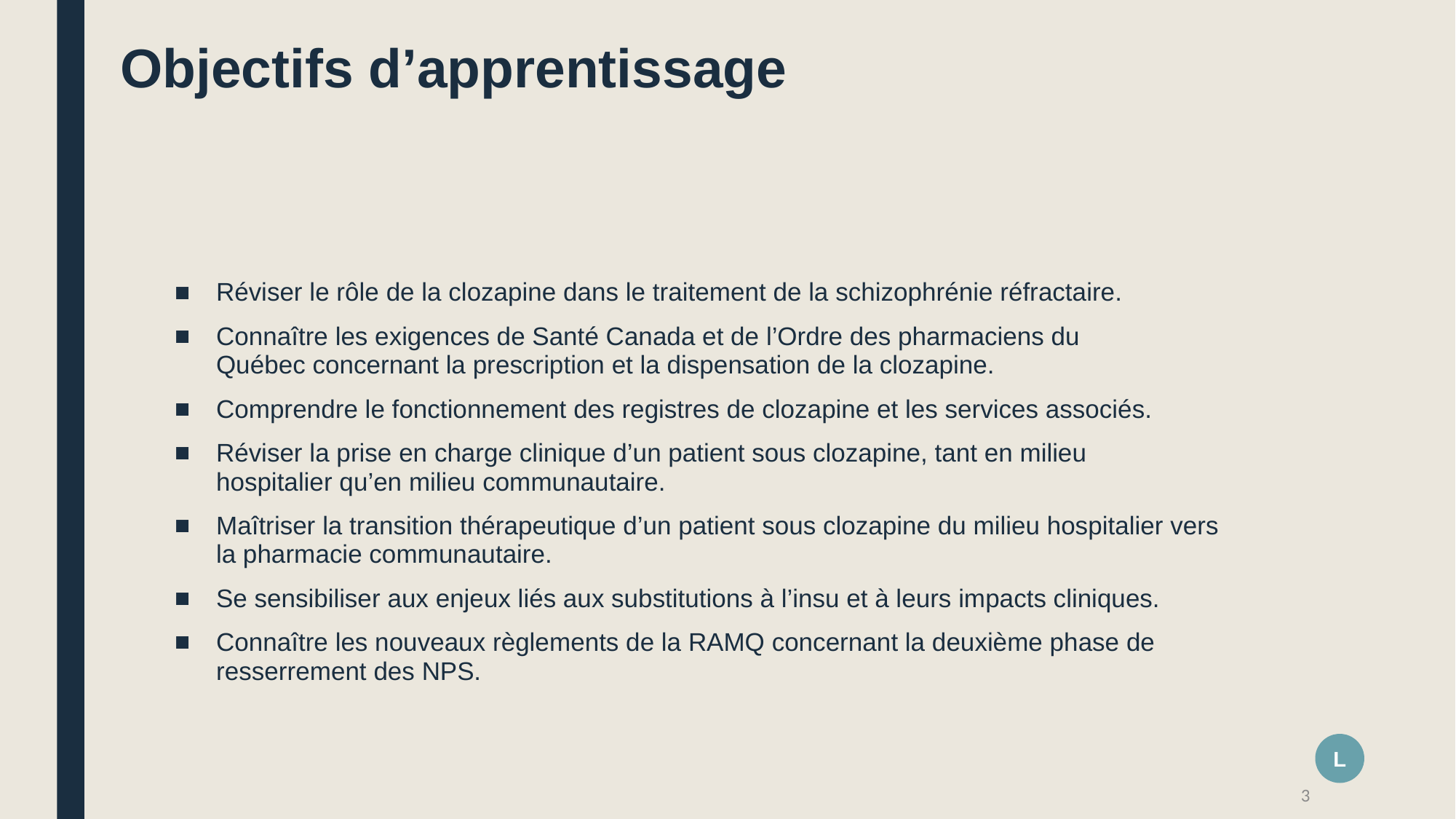

# Objectifs d’apprentissage
Réviser le rôle de la clozapine dans le traitement de la schizophrénie réfractaire.
Connaître les exigences de Santé Canada et de l’Ordre des pharmaciens du Québec concernant la prescription et la dispensation de la clozapine.
Comprendre le fonctionnement des registres de clozapine et les services associés.
Réviser la prise en charge clinique d’un patient sous clozapine, tant en milieu hospitalier qu’en milieu communautaire.
Maîtriser la transition thérapeutique d’un patient sous clozapine du milieu hospitalier vers la pharmacie communautaire.
Se sensibiliser aux enjeux liés aux substitutions à l’insu et à leurs impacts cliniques.
Connaître les nouveaux règlements de la RAMQ concernant la deuxième phase de resserrement des NPS.

L
3